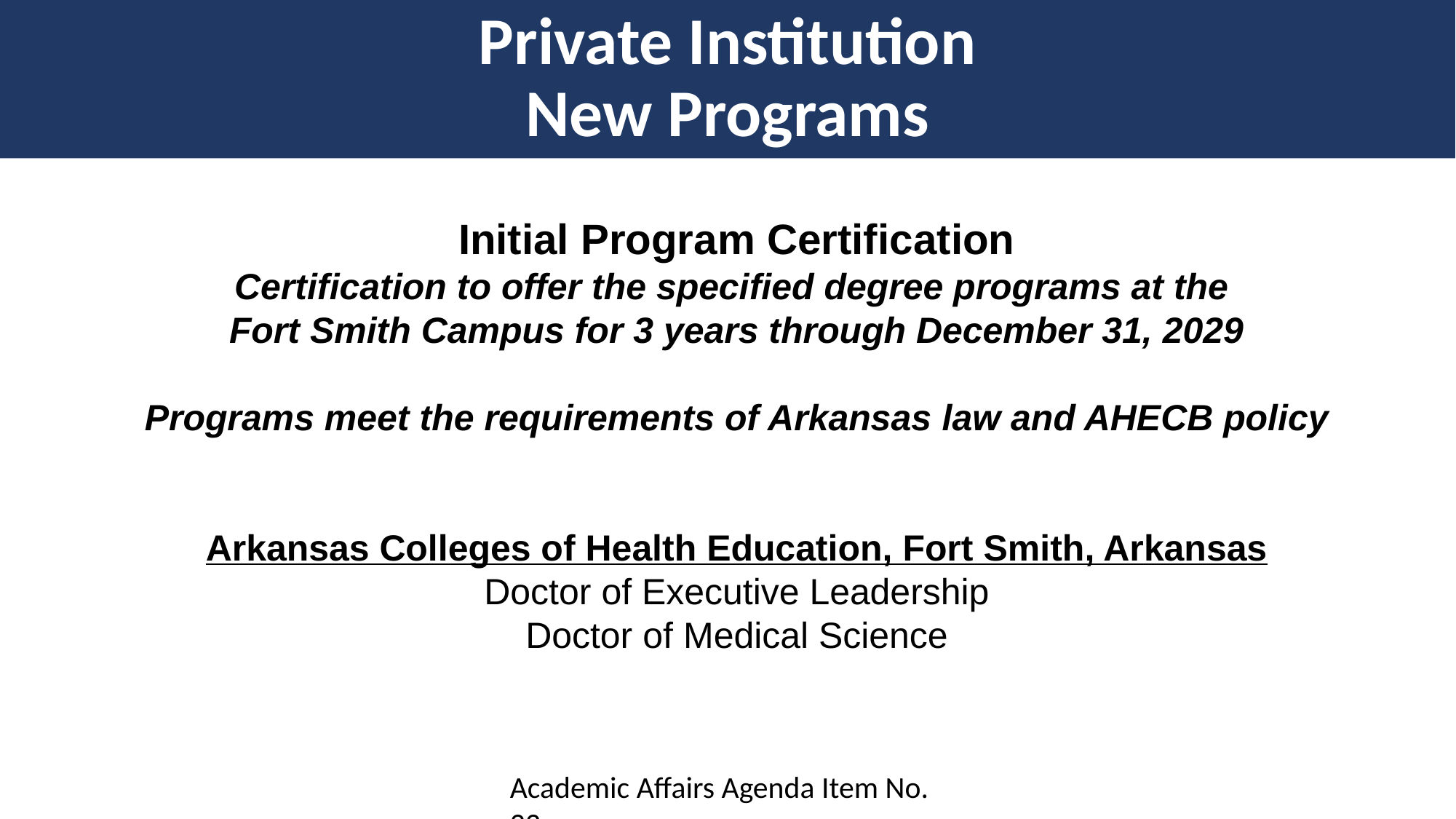

# Private Institution New Programs
Initial Program Certification
Certification to offer the specified degree programs at the
Fort Smith Campus for 3 years through December 31, 2029

Programs meet the requirements of Arkansas ​law and AHECB policy

​
​​Arkansas Colleges of Health Education, Fort Smith, Arkansas
Doctor of Executive Leadership
Doctor of Medical Science

​
Academic Affairs Agenda Item No. 22